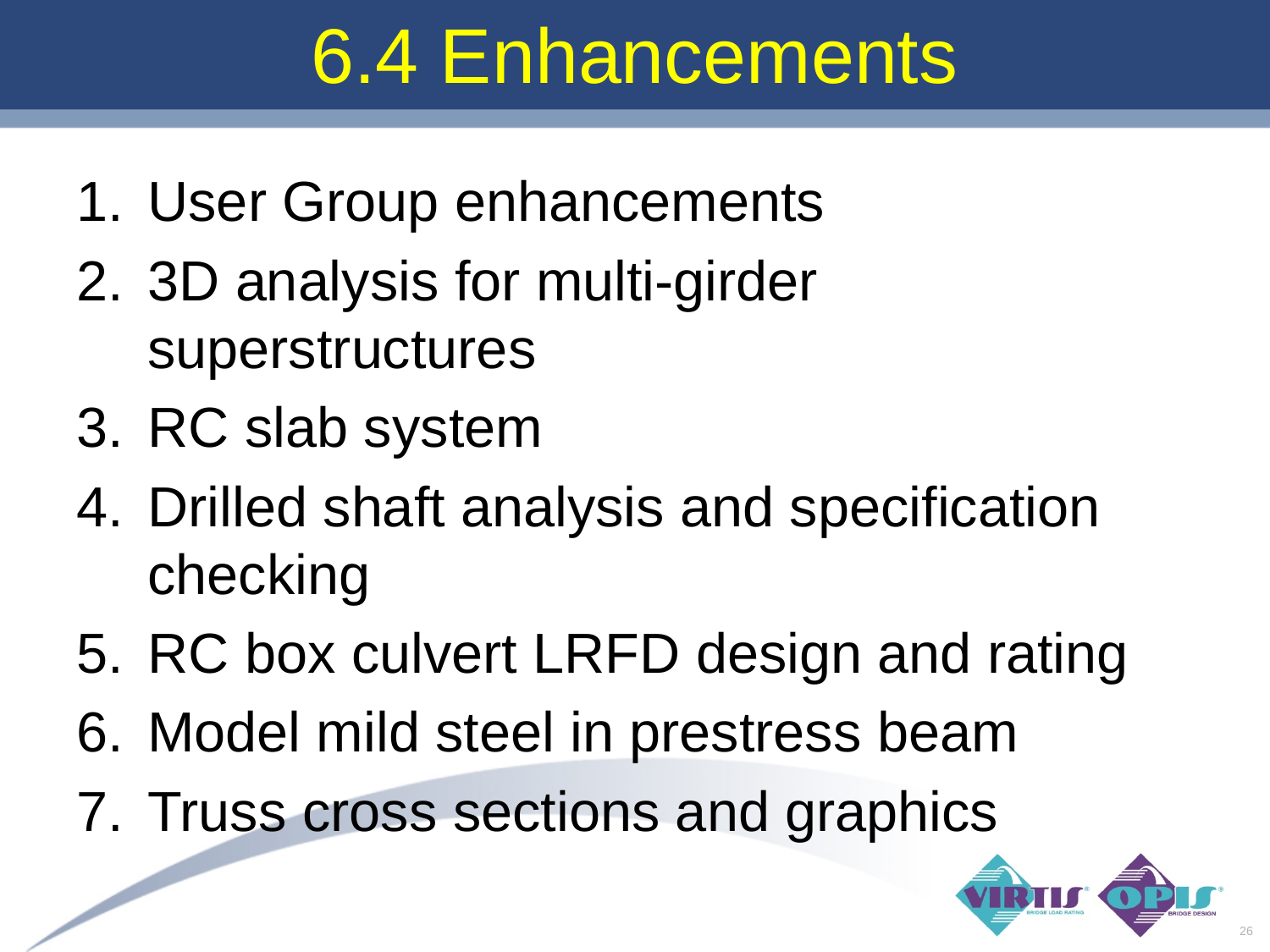

# 6.4 Enhancements
User Group enhancements
3D analysis for multi-girder superstructures
RC slab system
Drilled shaft analysis and specification checking
RC box culvert LRFD design and rating
Model mild steel in prestress beam
Truss cross sections and graphics

26